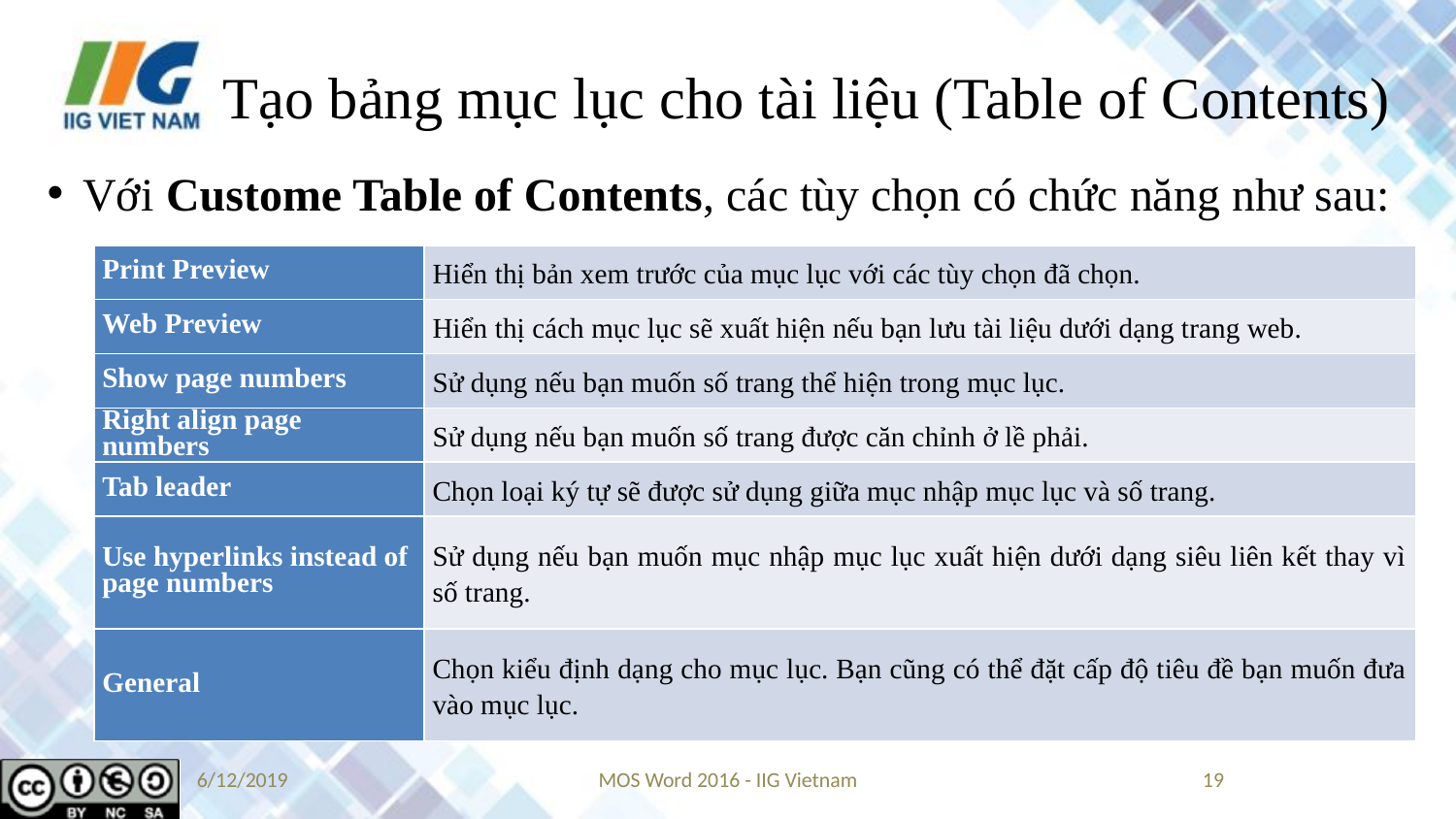

# Tạo bảng mục lục cho tài liệu (Table of Contents)
Với Custome Table of Contents, các tùy chọn có chức năng như sau:
| Print Preview | Hiển thị bản xem trước của mục lục với các tùy chọn đã chọn. |
| --- | --- |
| Web Preview | Hiển thị cách mục lục sẽ xuất hiện nếu bạn lưu tài liệu dưới dạng trang web. |
| Show page numbers | Sử dụng nếu bạn muốn số trang thể hiện trong mục lục. |
| Right align page numbers | Sử dụng nếu bạn muốn số trang được căn chỉnh ở lề phải. |
| Tab leader | Chọn loại ký tự sẽ được sử dụng giữa mục nhập mục lục và số trang. |
| Use hyperlinks instead of page numbers | Sử dụng nếu bạn muốn mục nhập mục lục xuất hiện dưới dạng siêu liên kết thay vì số trang. |
| General | Chọn kiểu định dạng cho mục lục. Bạn cũng có thể đặt cấp độ tiêu đề bạn muốn đưa vào mục lục. |
6/12/2019
MOS Word 2016 - IIG Vietnam
19